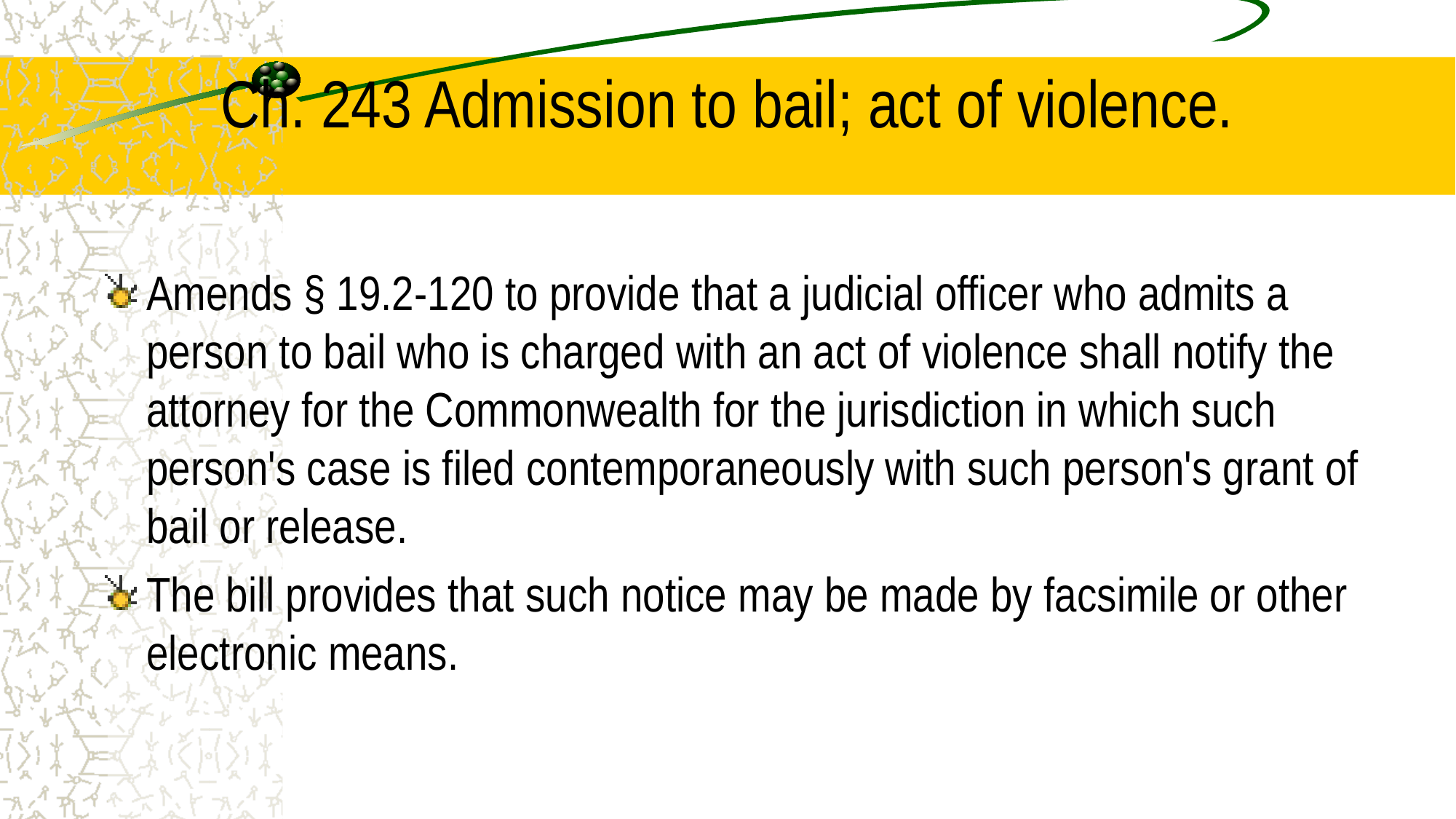

# Ch. 243 Admission to bail; act of violence.
Amends § 19.2-120 to provide that a judicial officer who admits a person to bail who is charged with an act of violence shall notify the attorney for the Commonwealth for the jurisdiction in which such person's case is filed contemporaneously with such person's grant of bail or release.
The bill provides that such notice may be made by facsimile or other electronic means.